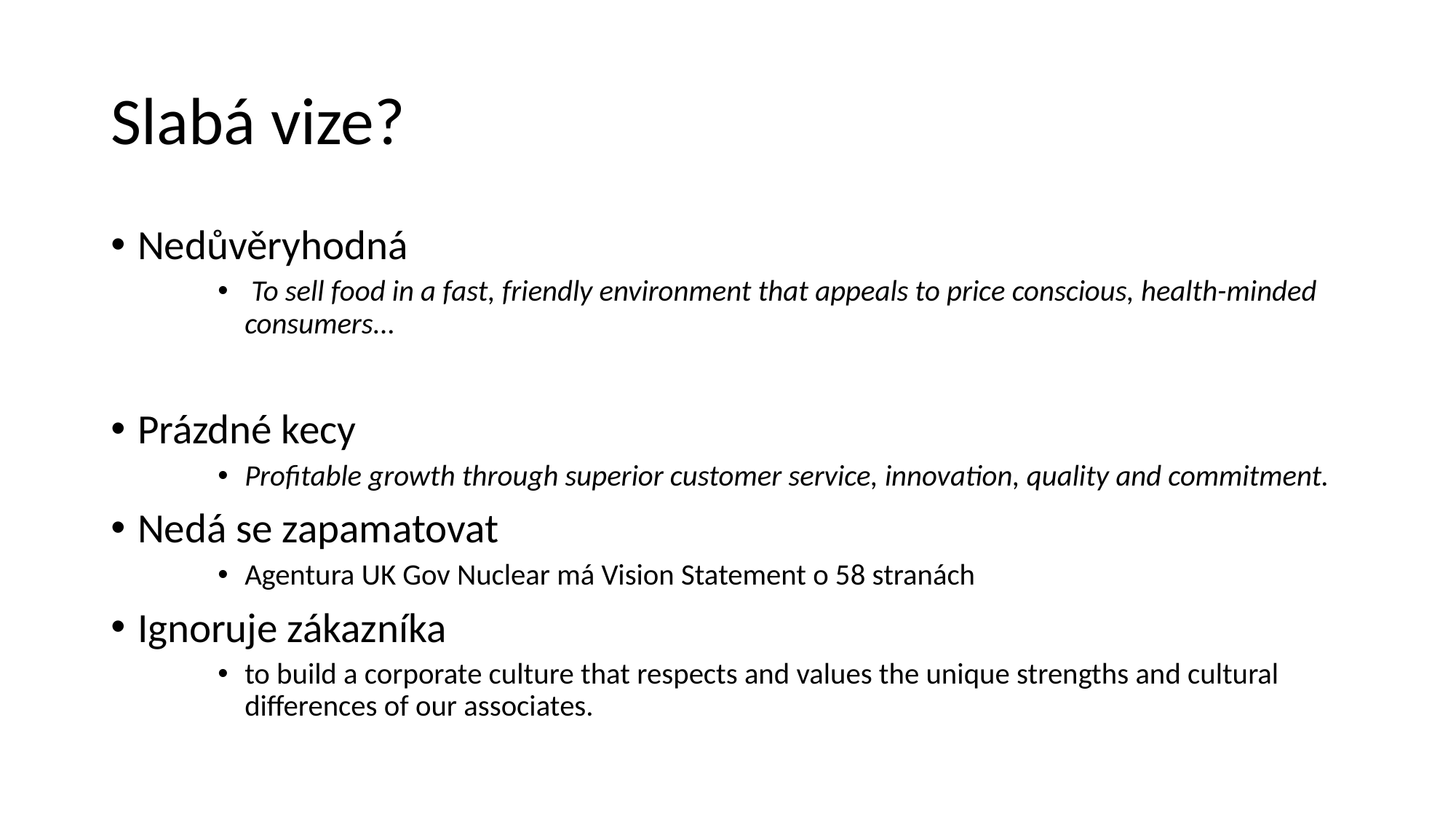

# Slabá vize?
Nedůvěryhodná
 To sell food in a fast, friendly environment that appeals to price conscious, health-minded consumers...

Prázdné kecy
Profitable growth through superior customer service, innovation, quality and commitment.
Nedá se zapamatovat
Agentura UK Gov Nuclear má Vision Statement o 58 stranách
Ignoruje zákazníka
to build a corporate culture that respects and values the unique strengths and cultural differences of our associates.